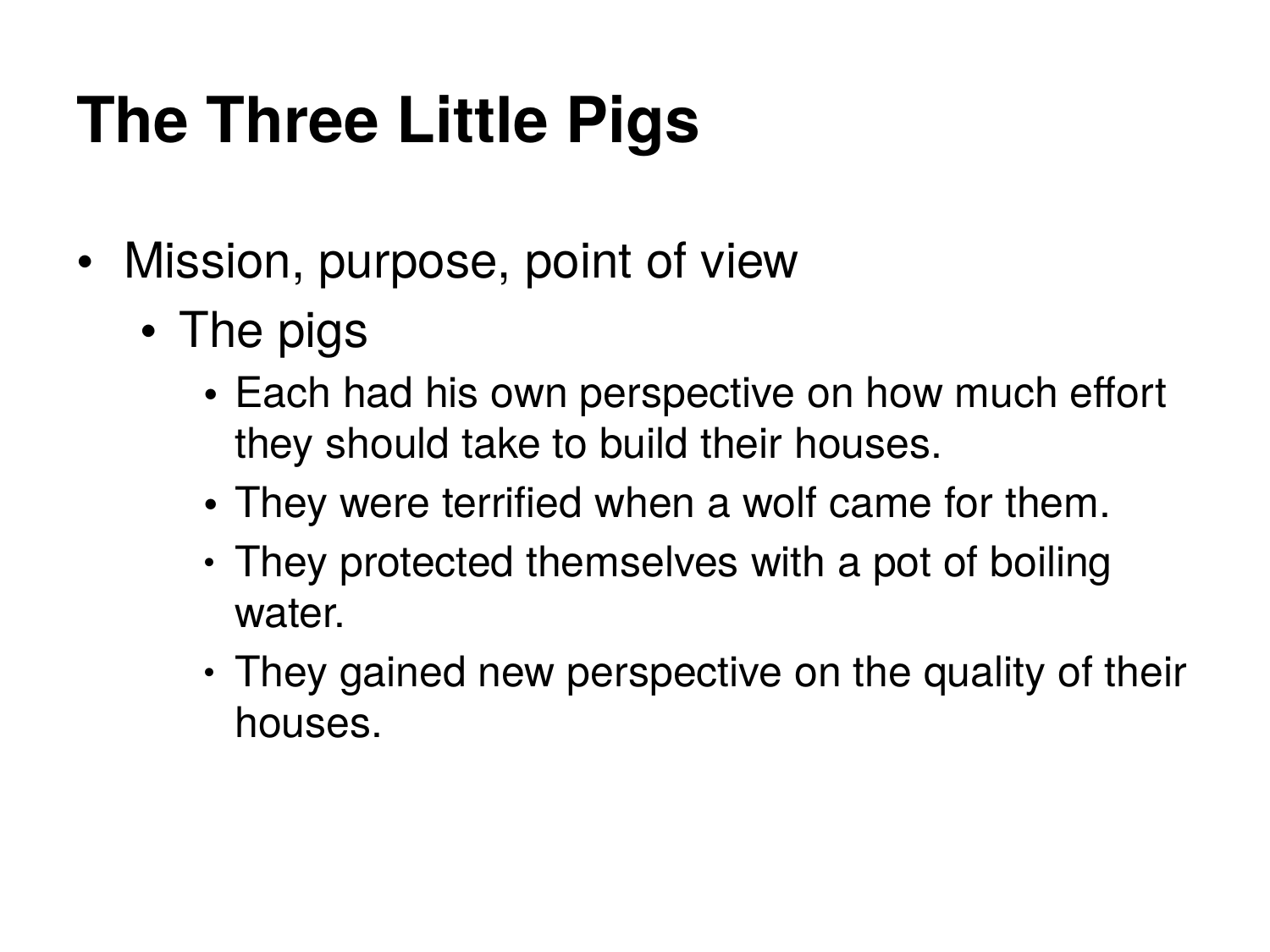

# The Three Little Pigs
Mission, purpose, point of view
The pigs
Each had his own perspective on how much effort they should take to build their houses.
They were terrified when a wolf came for them.
They protected themselves with a pot of boiling water.
They gained new perspective on the quality of their houses.